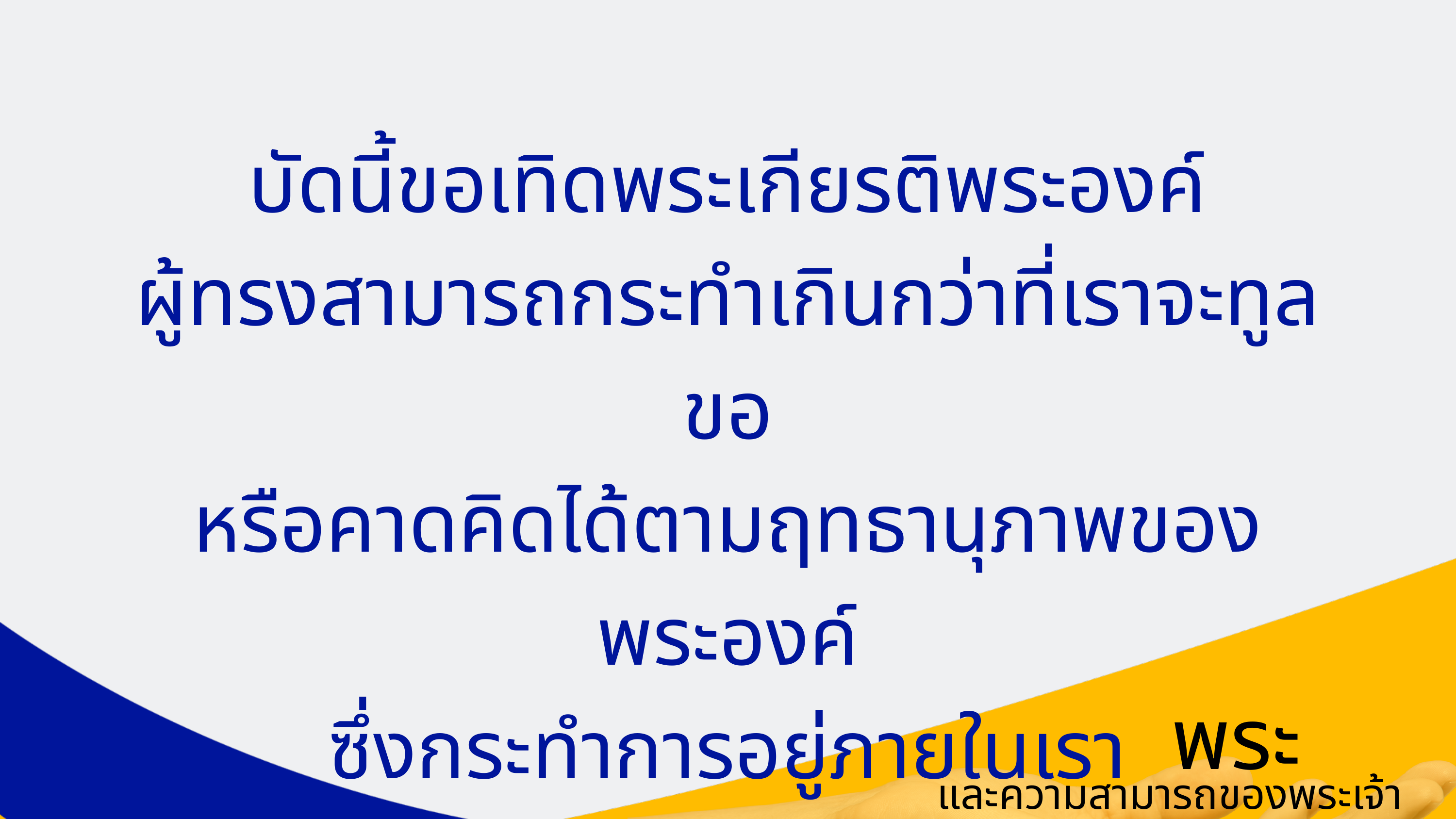

บัดนี้ขอเทิดพระเกียรติพระองค์
ผู้ทรงสามารถกระทำเกินกว่าที่เราจะทูลขอ
หรือคาดคิดได้ตามฤทธานุภาพของพระองค์
ซึ่งกระทำการอยู่ภายในเรา
เอเฟซัส 3:20

พระประสงค์

และความสามารถของพระเจ้า